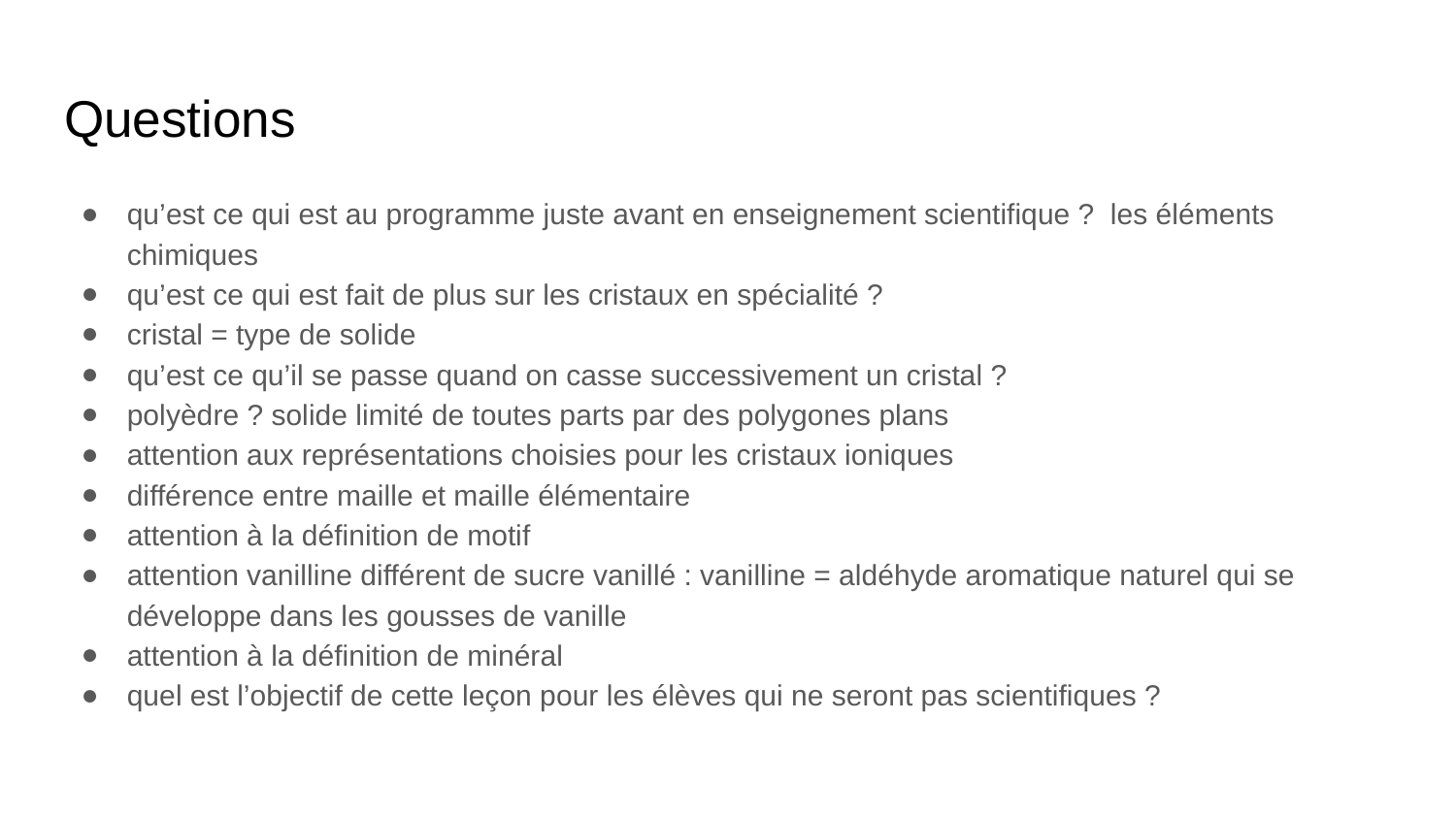

# Questions
qu’est ce qui est au programme juste avant en enseignement scientifique ?  les éléments chimiques
qu’est ce qui est fait de plus sur les cristaux en spécialité ?
cristal = type de solide
qu’est ce qu’il se passe quand on casse successivement un cristal ?
polyèdre ? solide limité de toutes parts par des polygones plans
attention aux représentations choisies pour les cristaux ioniques
différence entre maille et maille élémentaire
attention à la définition de motif
attention vanilline différent de sucre vanillé : vanilline = aldéhyde aromatique naturel qui se développe dans les gousses de vanille
attention à la définition de minéral
quel est l’objectif de cette leçon pour les élèves qui ne seront pas scientifiques ?